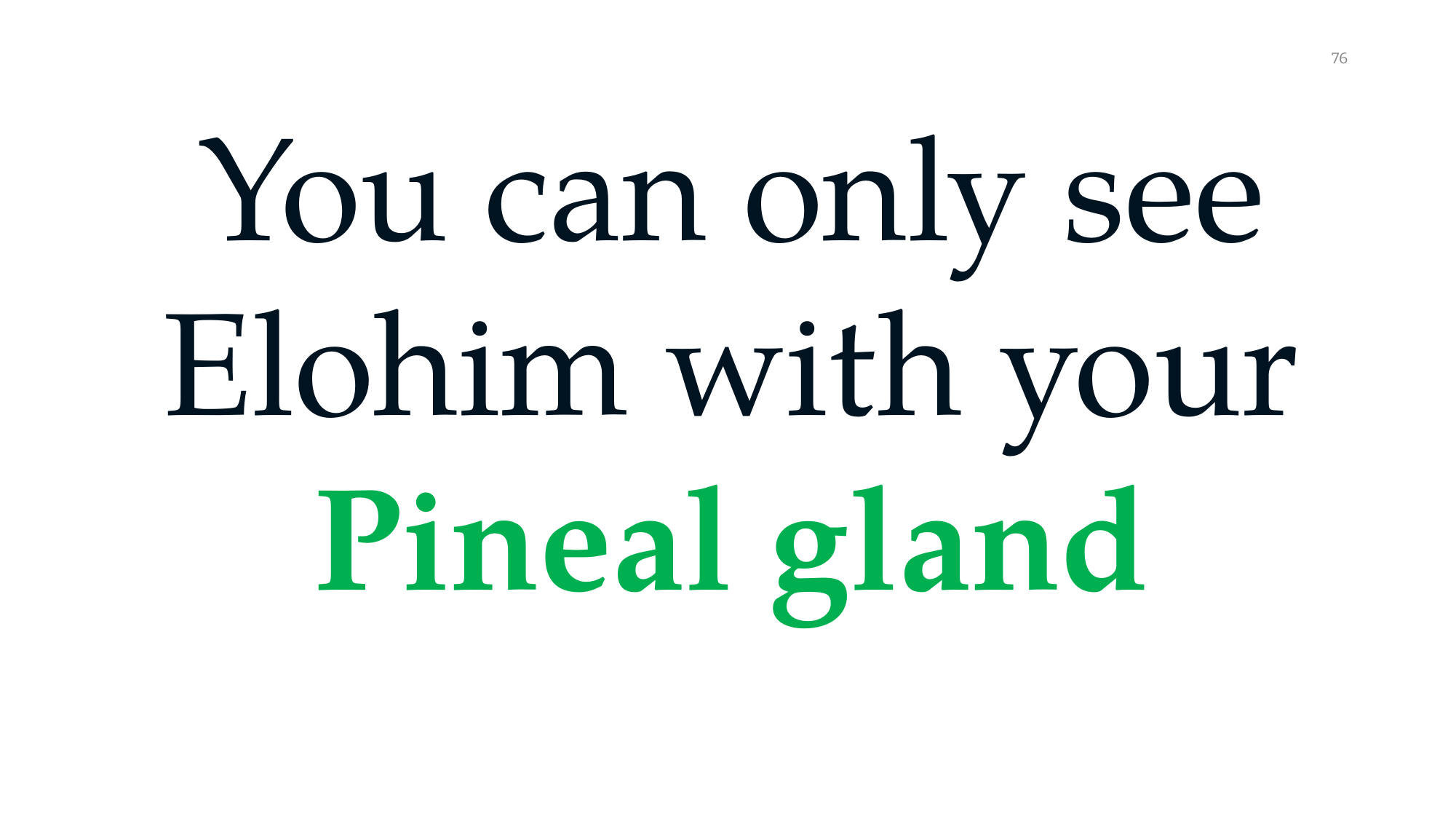

76
You can only see Elohim with your Pineal gland